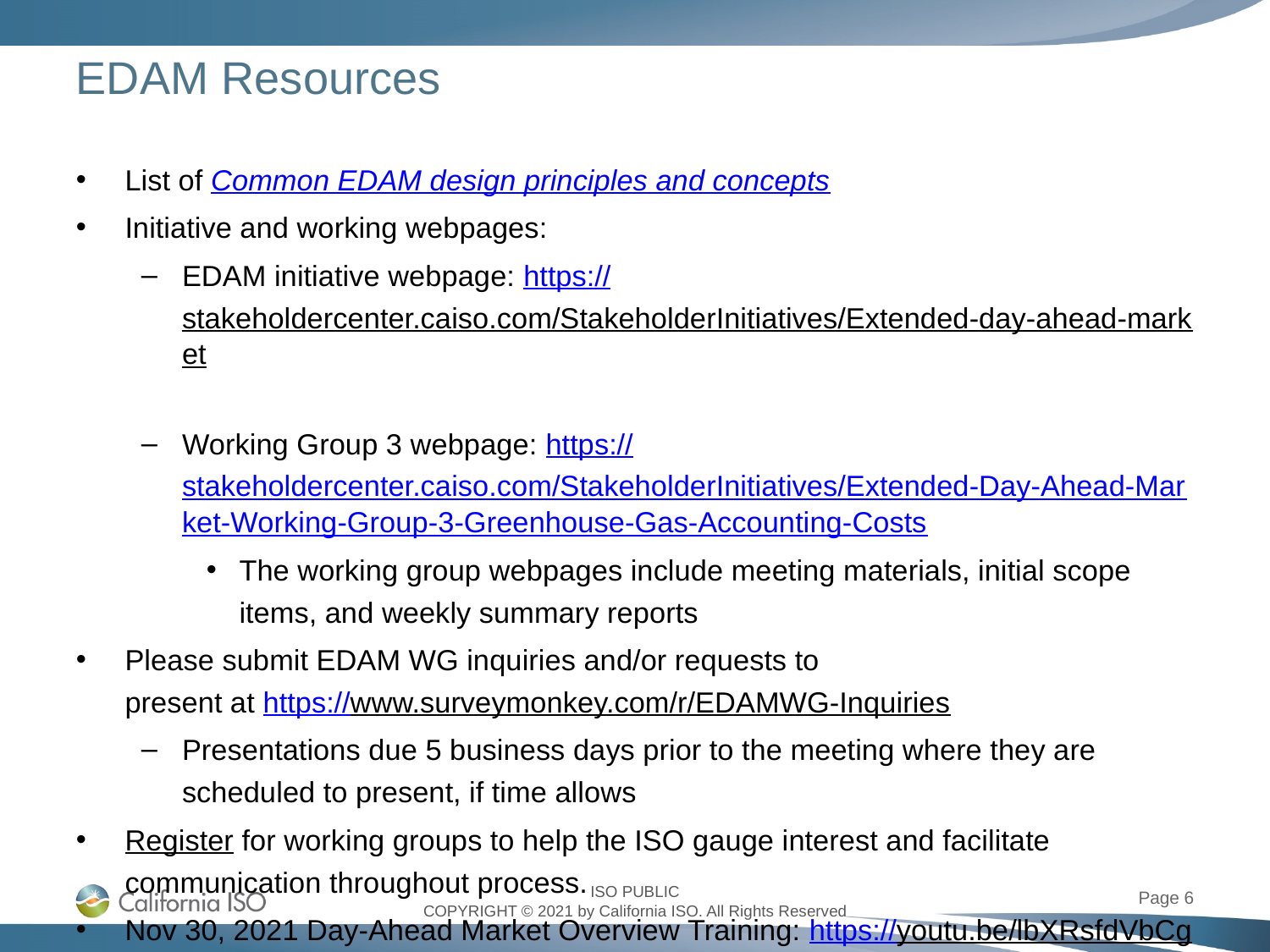

# EDAM Resources
List of Common EDAM design principles and concepts
Initiative and working webpages:
EDAM initiative webpage: https://stakeholdercenter.caiso.com/StakeholderInitiatives/Extended-day-ahead-market
Working Group 3 webpage: https://stakeholdercenter.caiso.com/StakeholderInitiatives/Extended-Day-Ahead-Market-Working-Group-3-Greenhouse-Gas-Accounting-Costs
The working group webpages include meeting materials, initial scope items, and weekly summary reports
Please submit EDAM WG inquiries and/or requests to
present at https://www.surveymonkey.com/r/EDAMWG-Inquiries
Presentations due 5 business days prior to the meeting where they are scheduled to present, if time allows
Register for working groups to help the ISO gauge interest and facilitate communication throughout process.
Nov 30, 2021 Day-Ahead Market Overview Training: https://youtu.be/lbXRsfdVbCg

Page 6